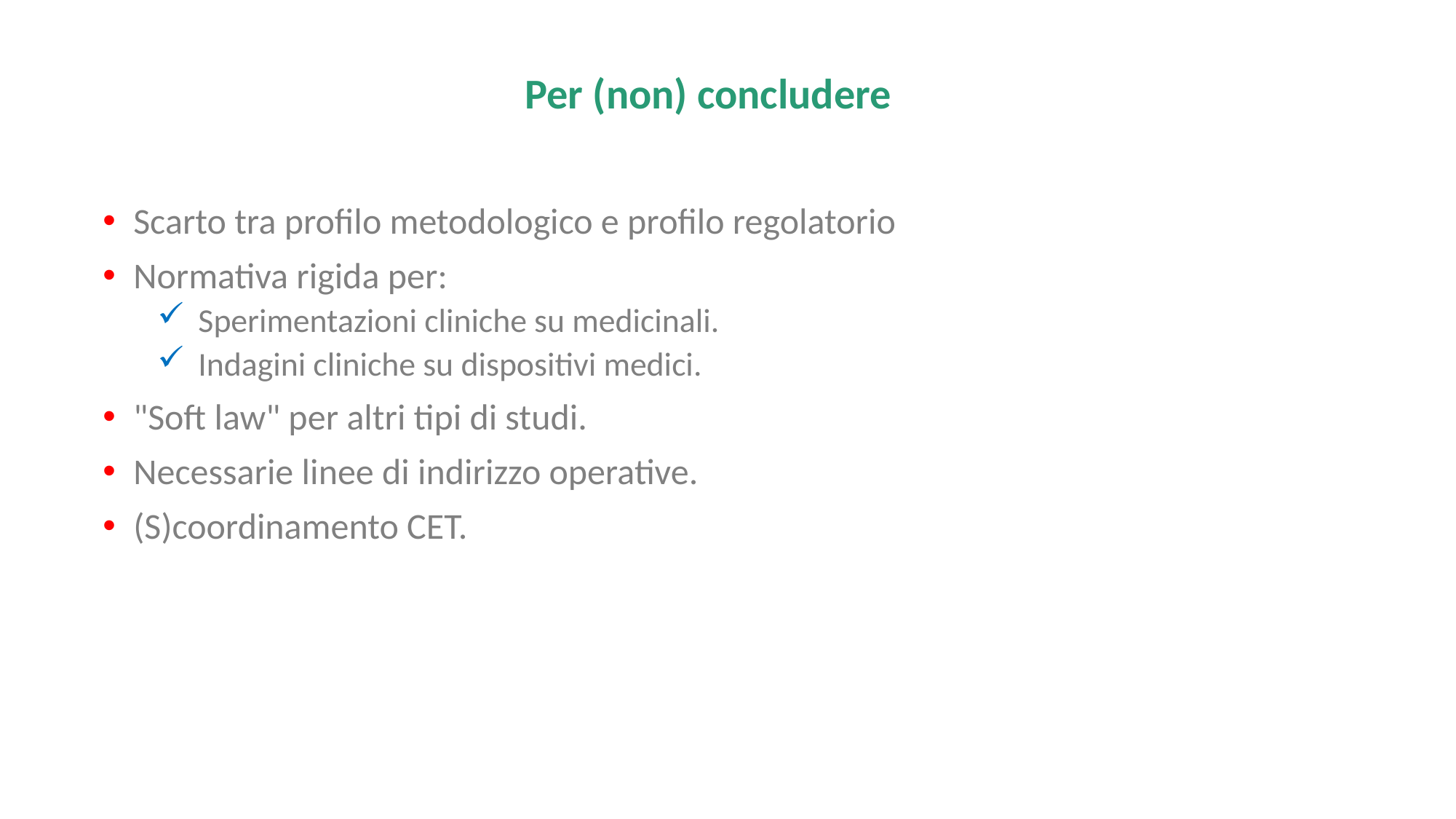

Per (non) concludere
Scarto tra profilo metodologico e profilo regolatorio
Normativa rigida per:
Sperimentazioni cliniche su medicinali.
Indagini cliniche su dispositivi medici.
"Soft law" per altri tipi di studi.
Necessarie linee di indirizzo operative.
(S)coordinamento CET.